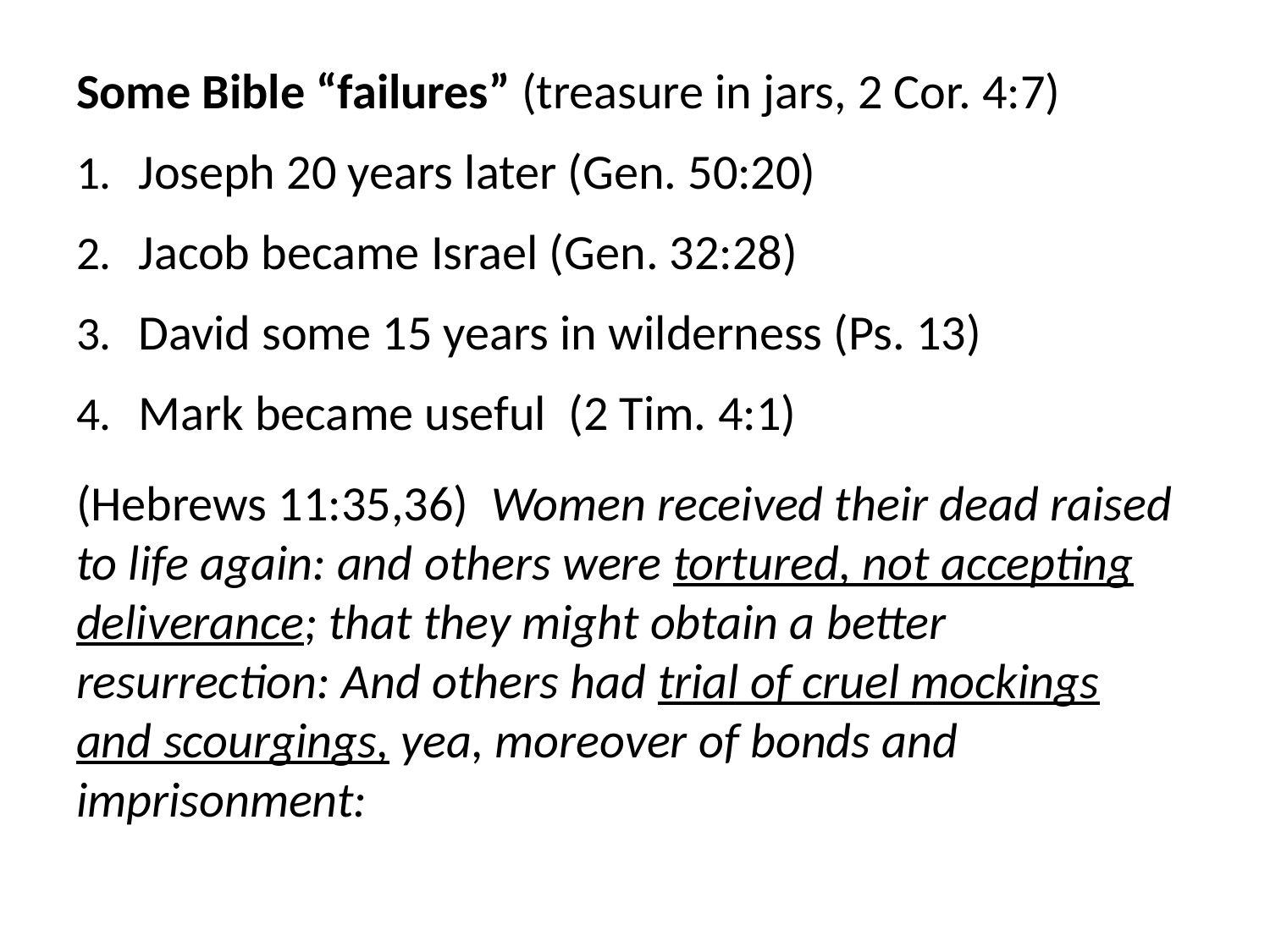

Some Bible “failures” (treasure in jars, 2 Cor. 4:7)
Joseph 20 years later (Gen. 50:20)
Jacob became Israel (Gen. 32:28)
David some 15 years in wilderness (Ps. 13)
Mark became useful  (2 Tim. 4:1)
(Hebrews 11:35,36)  Women received their dead raised to life again: and others were tortured, not accepting deliverance; that they might obtain a better resurrection: And others had trial of cruel mockings and scourgings, yea, moreover of bonds and imprisonment: